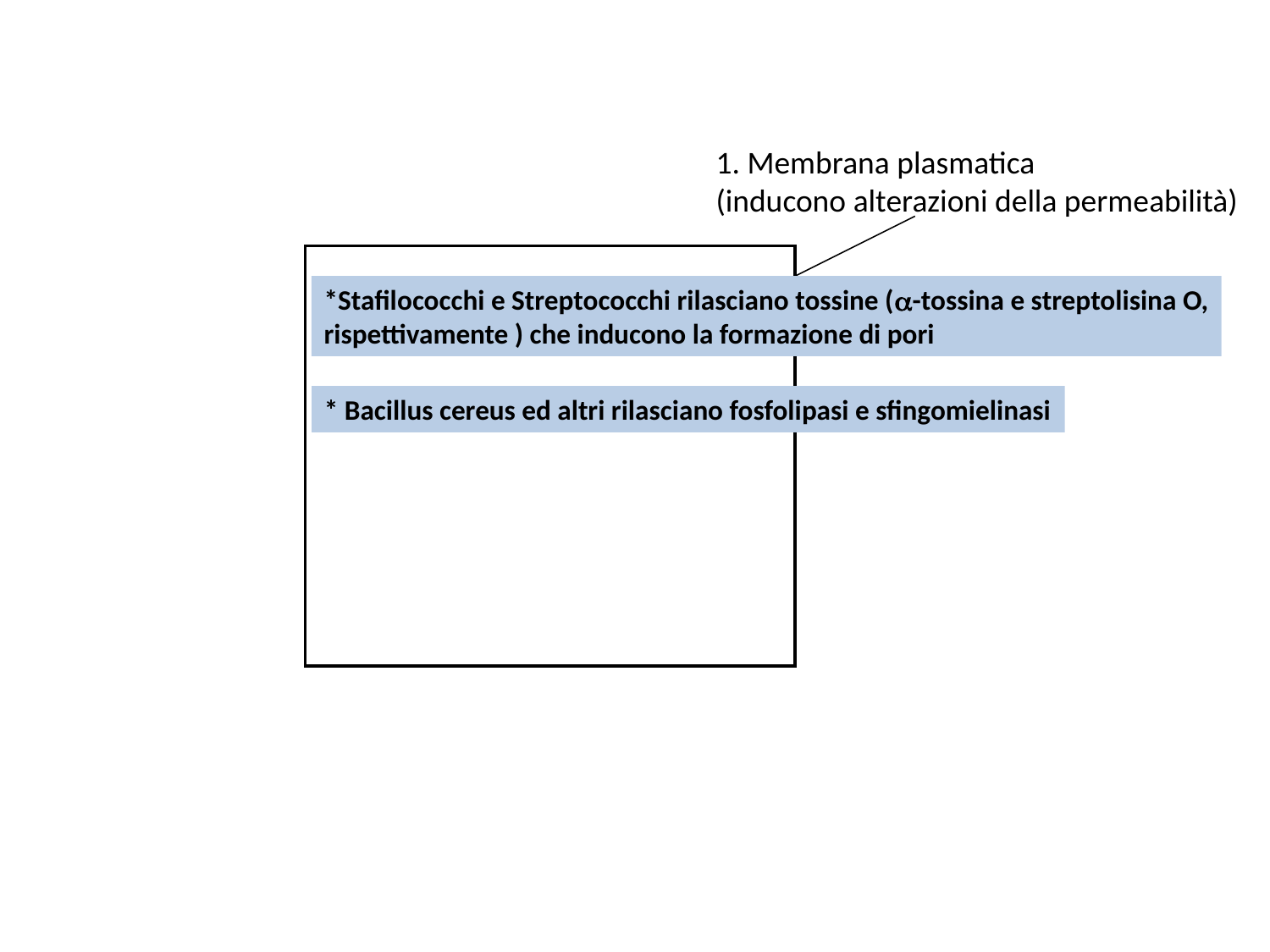

1. Membrana plasmatica
(inducono alterazioni della permeabilità)

*Stafilococchi e Streptococchi rilasciano tossine (α-tossina e streptolisina O,
rispettivamente ) che inducono la formazione di pori
* Bacillus cereus ed altri rilasciano fosfolipasi e sfingomielinasi